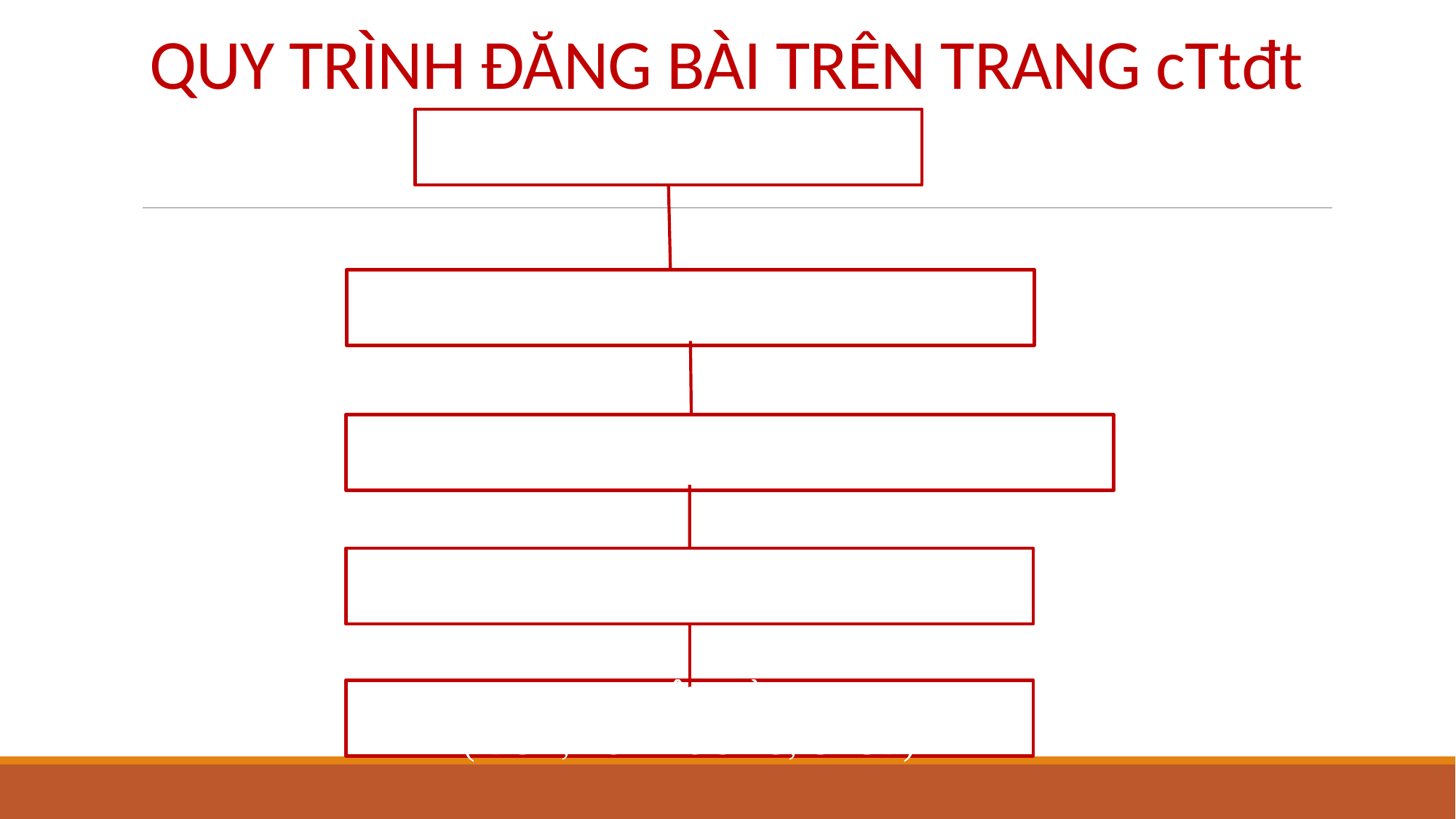

# QUY TRÌNH ĐĂNG BÀI TRÊN TRANG cTtđt
TRUY CẬP VÀO CTTĐT
TRUY CẬP VÀO TÀI KHOẢN CÁ NHÂN CỦA GV
GV ĐỔI MẬT KHẨU MỚI ( làm lần đầu)
ĐĂNG BÀI TRÊN TÀI KHOẢN CÁ NHÂN CỦA MÌNH
DUYỆT BÀI
( BGH, TỔ TRƯỞNG, CTCĐ)